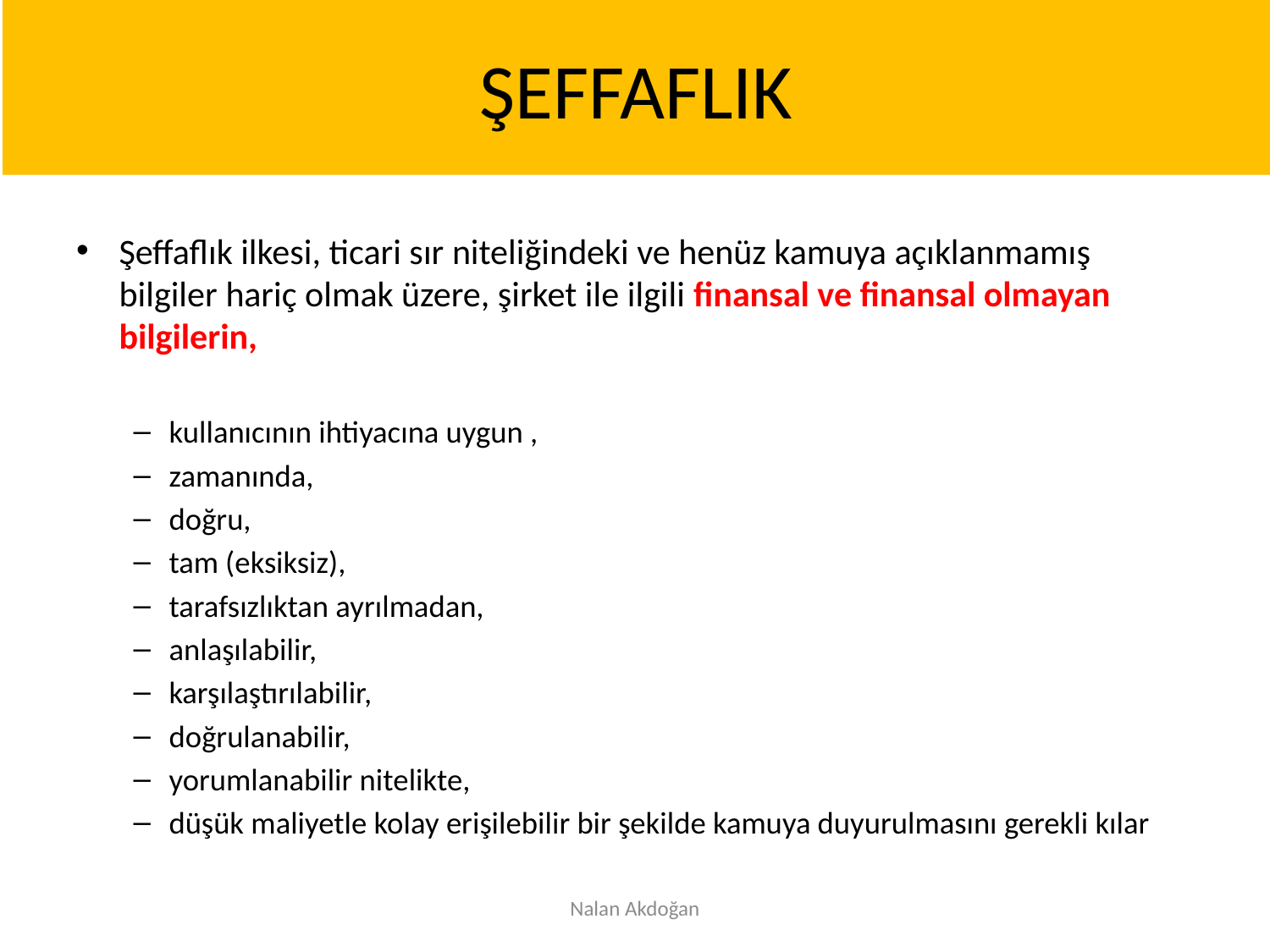

# ŞEFFAFLIK
Şeffaflık ilkesi, ticari sır niteliğindeki ve henüz kamuya açıklanmamış bilgiler hariç olmak üzere, şirket ile ilgili finansal ve finansal olmayan bilgilerin,

kullanıcının ihtiyacına uygun ,
zamanında,
doğru,
tam (eksiksiz),
tarafsızlıktan ayrılmadan,
anlaşılabilir,
karşılaştırılabilir,
doğrulanabilir,
yorumlanabilir nitelikte,
düşük maliyetle kolay erişilebilir bir şekilde kamuya duyurulmasını gerekli kılar
Nalan Akdoğan